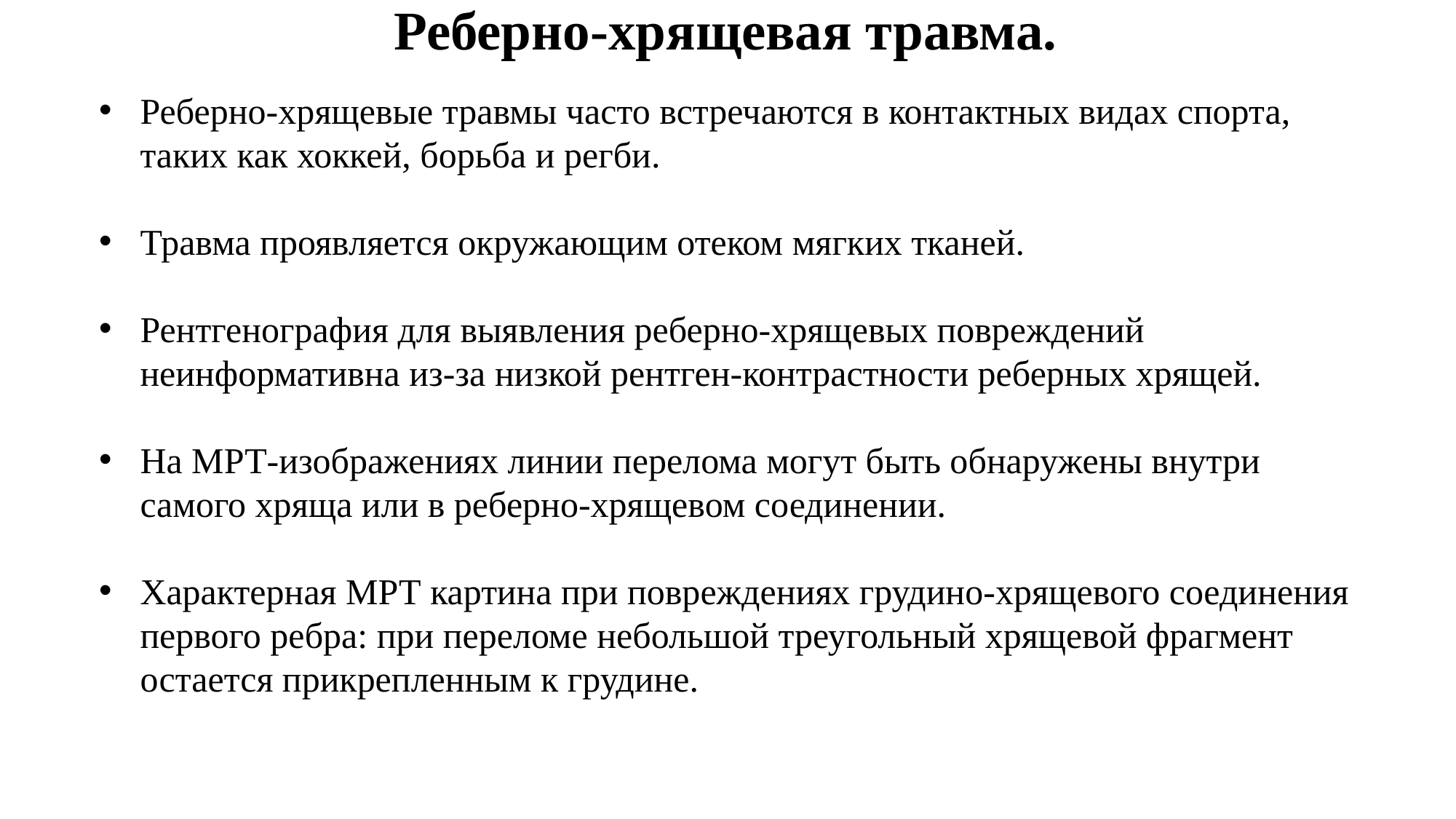

# Реберно-хрящевая травма.
Реберно-хрящевые травмы часто встречаются в контактных видах спорта, таких как хоккей, борьба и регби.

Травма проявляется окружающим отеком мягких тканей.

Рентгенография для выявления реберно-хрящевых повреждений неинформативна из-за низкой рентген-контрастности реберных хрящей.

На МРТ-изображениях линии перелома могут быть обнаружены внутри самого хряща или в реберно-хрящевом соединении.

Характерная МРТ картина при повреждениях грудино-хрящевого соединения первого ребра: при переломе небольшой треугольный хрящевой фрагмент остается прикрепленным к грудине.